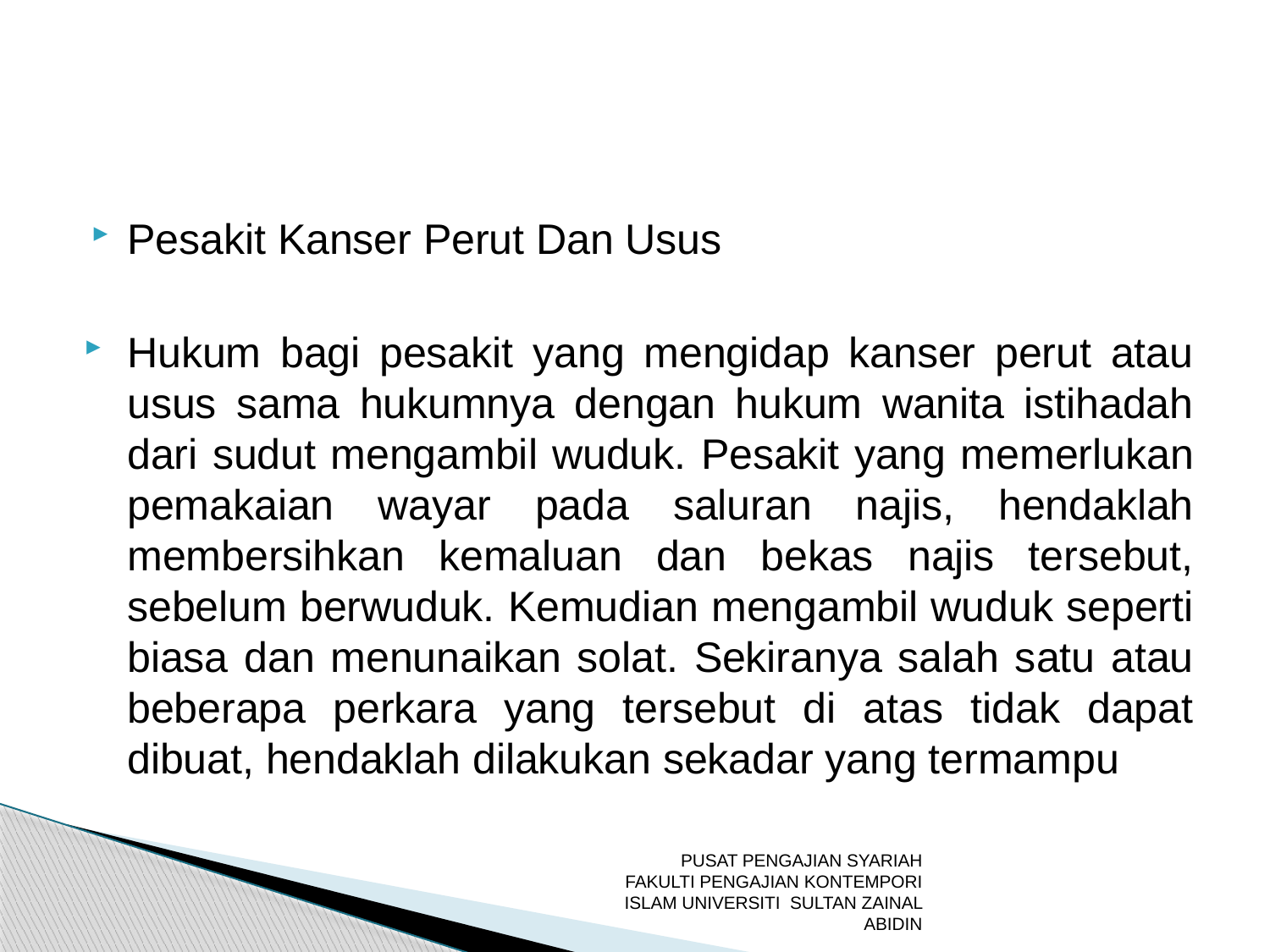

Pesakit Kanser Perut Dan Usus

Hukum bagi pesakit yang mengidap kanser perut atau usus sama hukumnya dengan hukum wanita istihadah dari sudut mengambil wuduk. Pesakit yang memerlukan pemakaian wayar pada saluran najis, hendaklah membersihkan kemaluan dan bekas najis tersebut, sebelum berwuduk. Kemudian mengambil wuduk seperti biasa dan menunaikan solat. Sekiranya salah satu atau beberapa perkara yang tersebut di atas tidak dapat dibuat, hendaklah dilakukan sekadar yang termampu
PUSAT PENGAJIAN SYARIAH FAKULTI PENGAJIAN KONTEMPORI ISLAM UNIVERSITI  SULTAN ZAINAL ABIDIN